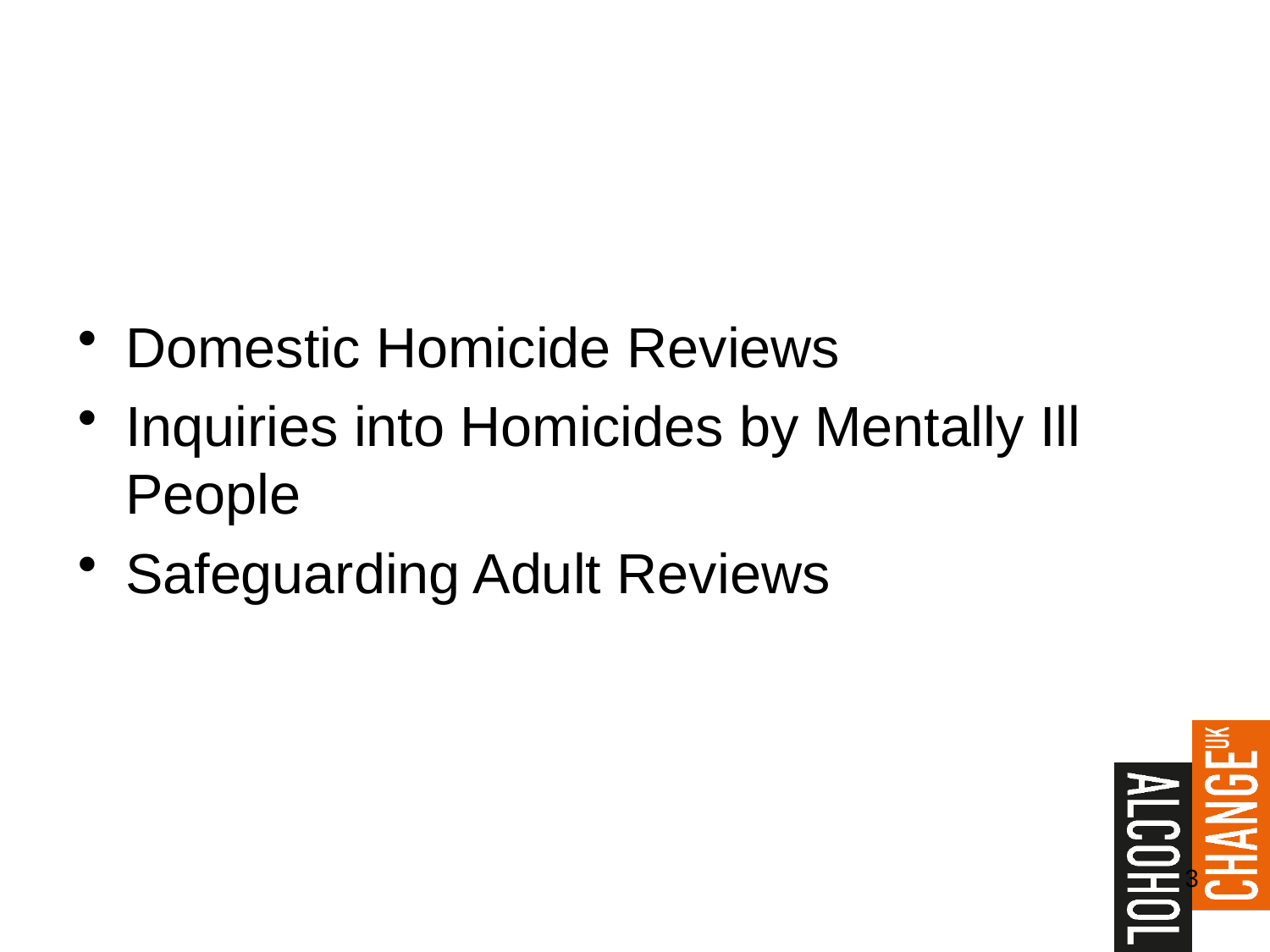

#

Domestic Homicide Reviews
Inquiries into Homicides by Mentally Ill People
Safeguarding Adult Reviews
3